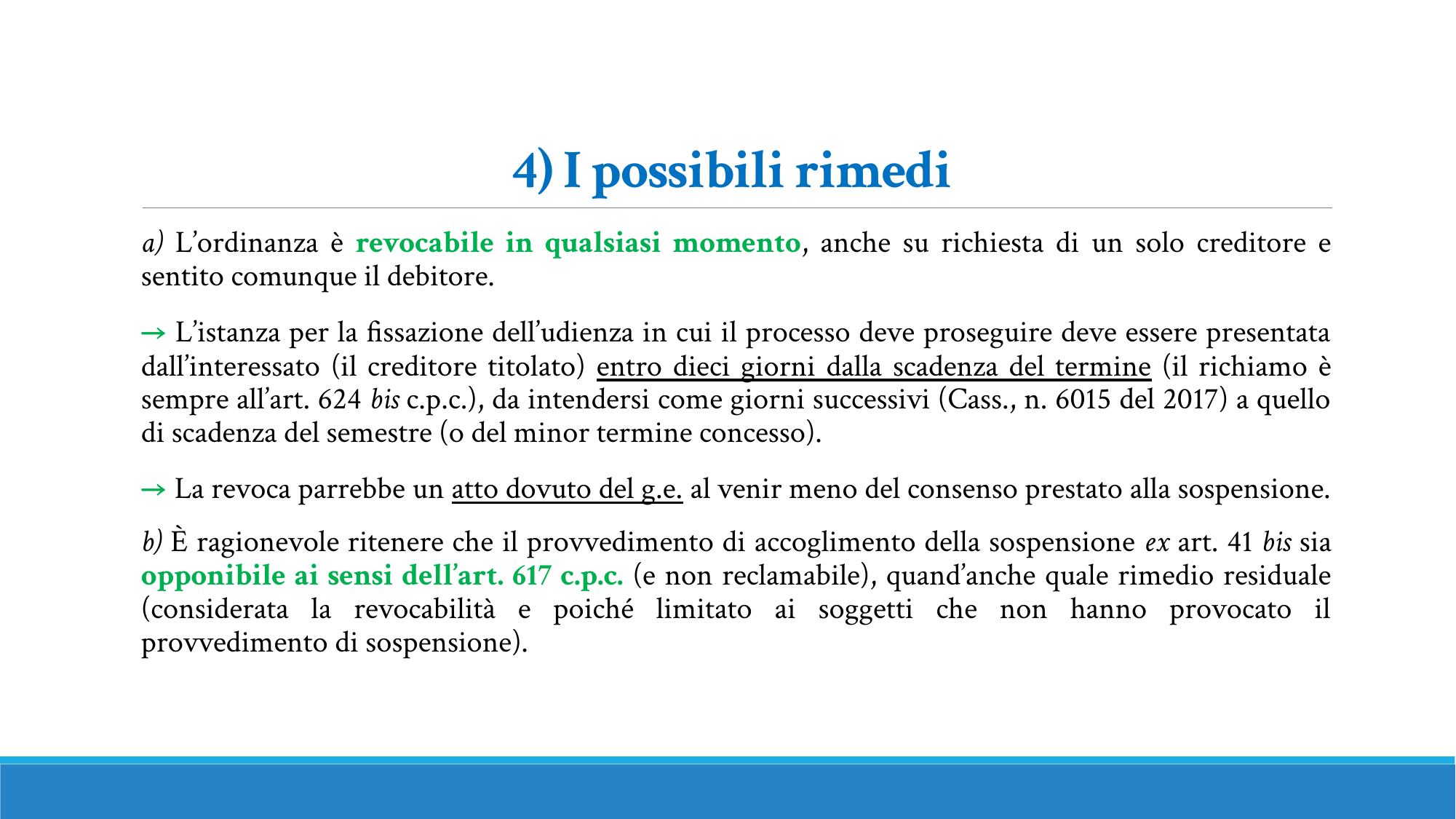

# 4) I possibili rimedi
a) L’ordinanza è revocabile in qualsiasi momento, anche su richiesta di un solo creditore e sentito comunque il debitore.
→ L’istanza per la fissazione dell’udienza in cui il processo deve proseguire deve essere presentata dall’interessato (il creditore titolato) entro dieci giorni dalla scadenza del termine (il richiamo è sempre all’art. 624 bis c.p.c.), da intendersi come giorni successivi (Cass., n. 6015 del 2017) a quello di scadenza del semestre (o del minor termine concesso).
→ La revoca parrebbe un atto dovuto del g.e. al venir meno del consenso prestato alla sospensione.
b) È ragionevole ritenere che il provvedimento di accoglimento della sospensione ex art. 41 bis sia opponibile ai sensi dell’art. 617 c.p.c. (e non reclamabile), quand’anche quale rimedio residuale (considerata la revocabilità e poiché limitato ai soggetti che non hanno provocato il provvedimento di sospensione).